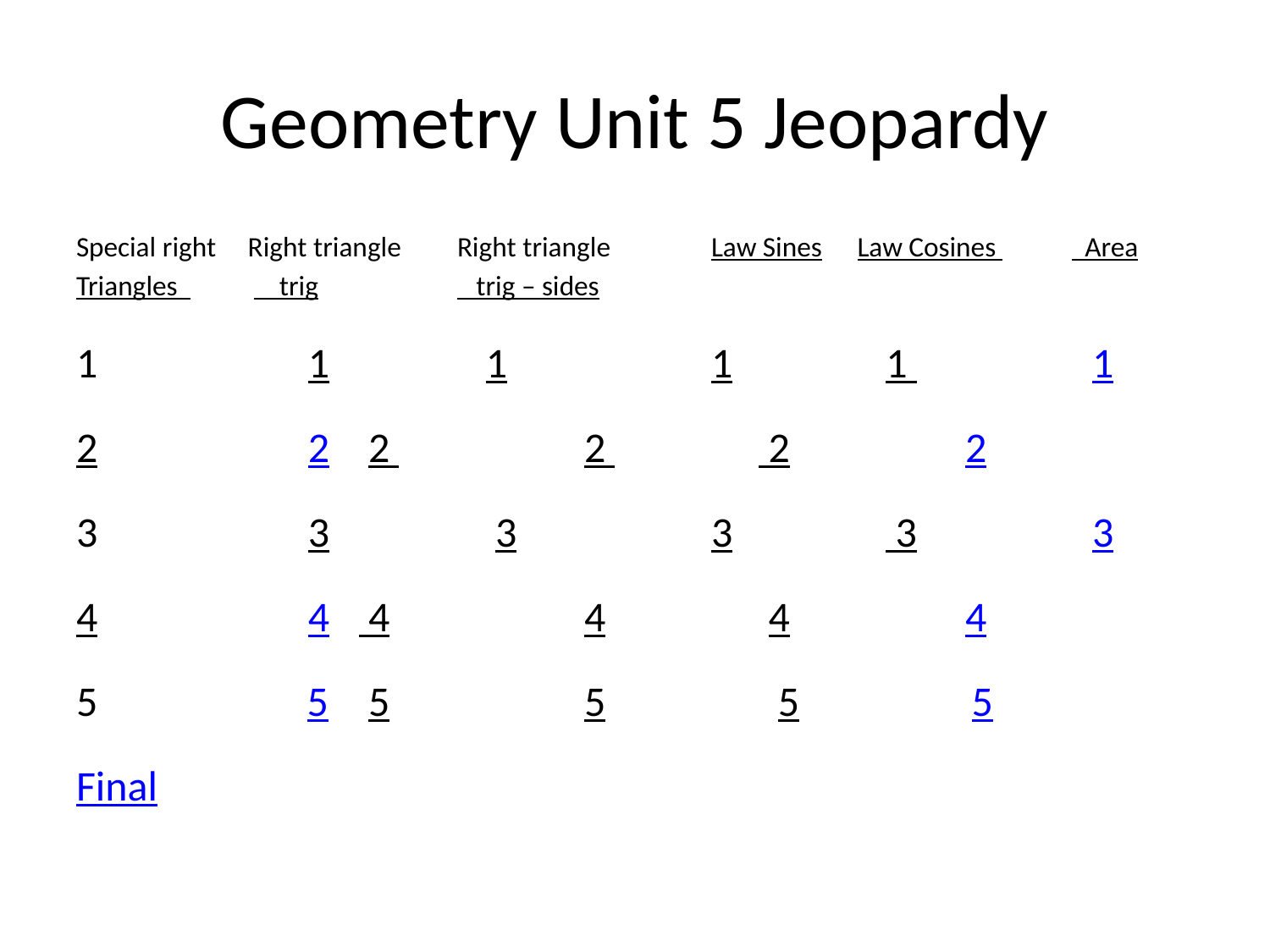

# Geometry Unit 5 Jeopardy
Special right     Right triangle	Right triangle	Law Sines	   Law Cosines              Area
Triangles  	            trig		   trig – sides
1	           1		   1		1	     1 		1
2	           2		    2 		2   	      2		2
3	           3		    3		3	      3		3
4	           4		    4		4	      4		4
5                      5		    5		5	       5   	              5
Final